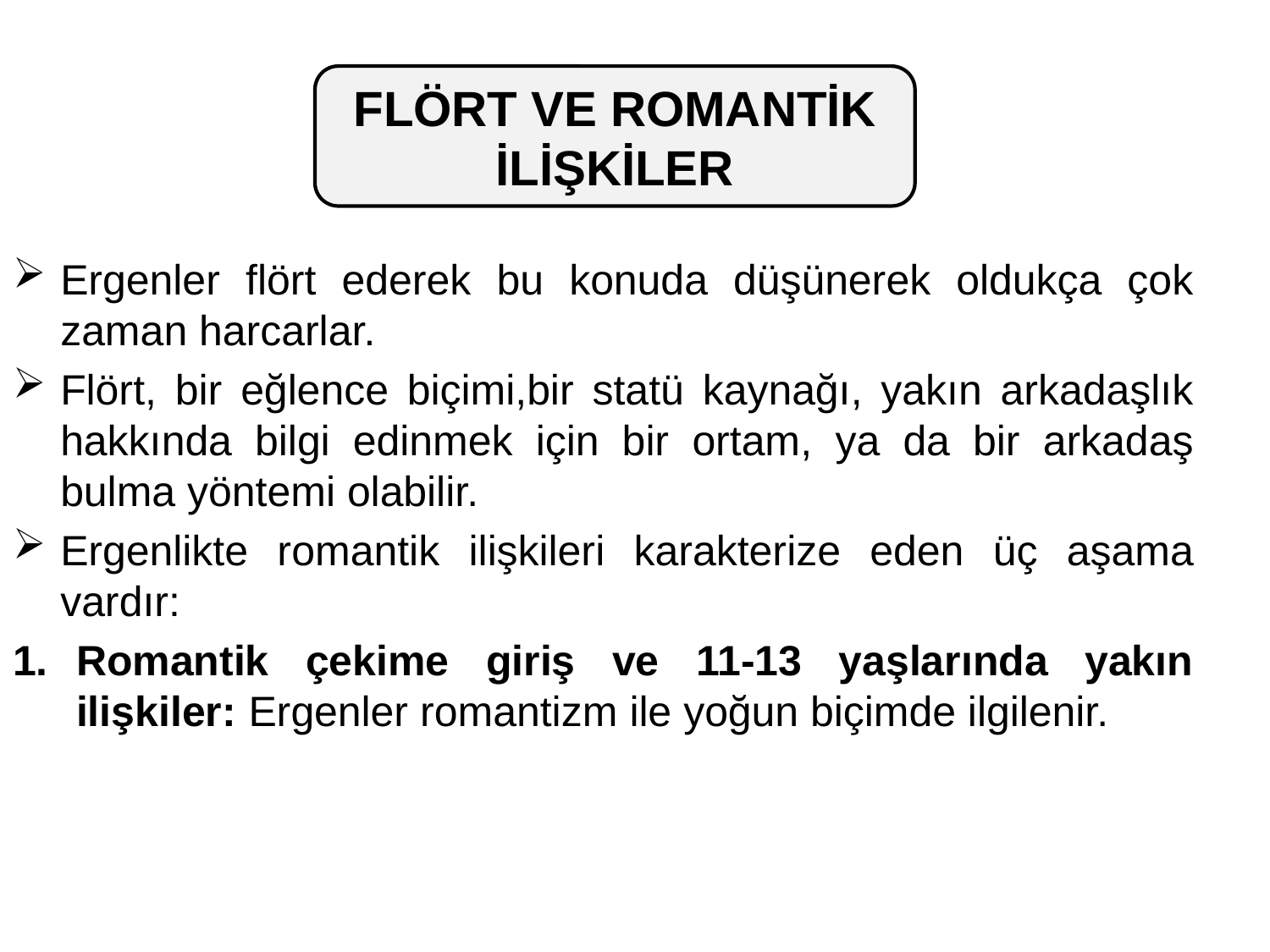

FLÖRT VE ROMANTİK İLİŞKİLER
Ergenler flört ederek bu konuda düşünerek oldukça çok zaman harcarlar.
Flört, bir eğlence biçimi,bir statü kaynağı, yakın arkadaşlık hakkında bilgi edinmek için bir ortam, ya da bir arkadaş bulma yöntemi olabilir.
Ergenlikte romantik ilişkileri karakterize eden üç aşama vardır:
Romantik çekime giriş ve 11-13 yaşlarında yakın ilişkiler: Ergenler romantizm ile yoğun biçimde ilgilenir.